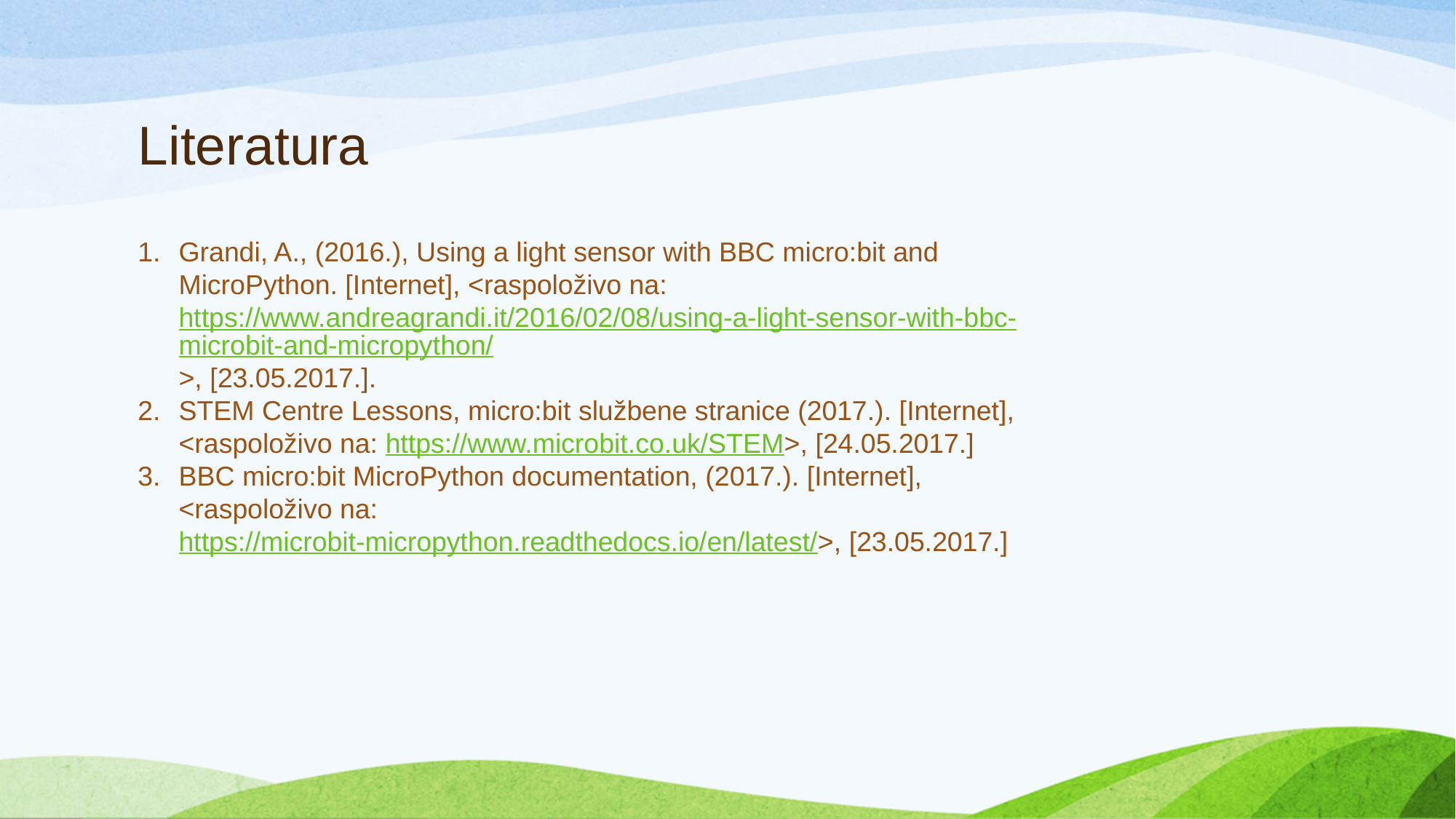

# Literatura
Grandi, A., (2016.), Using a light sensor with BBC micro:bit and MicroPython. [Internet], <raspoloživo na: https://www.andreagrandi.it/2016/02/08/using-a-light-sensor-with-bbc-microbit-and-micropython/>, [23.05.2017.].
STEM Centre Lessons, micro:bit službene stranice (2017.). [Internet], <raspoloživo na: https://www.microbit.co.uk/STEM>, [24.05.2017.]
BBC micro:bit MicroPython documentation, (2017.). [Internet], <raspoloživo na: https://microbit-micropython.readthedocs.io/en/latest/>, [23.05.2017.]